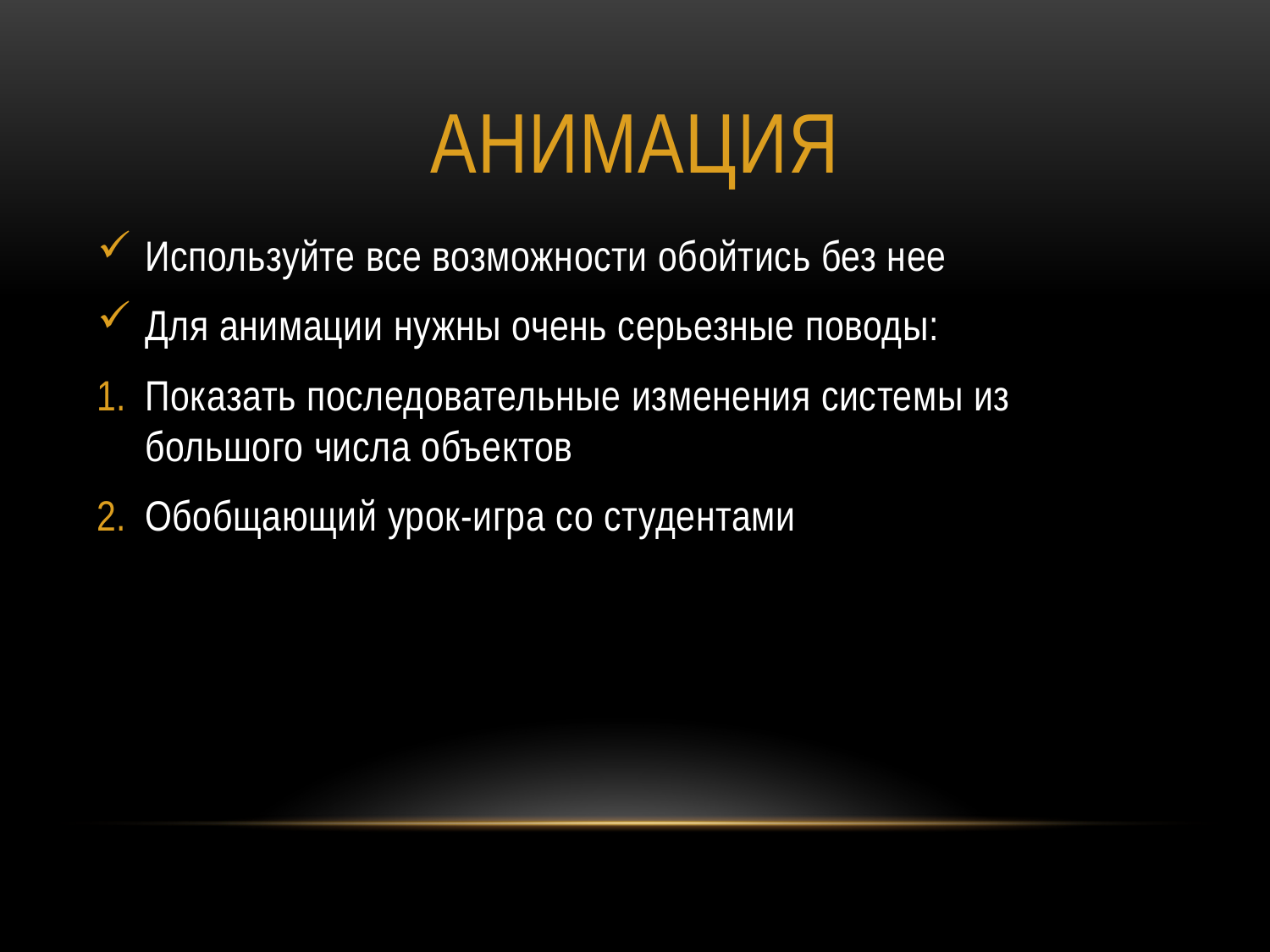

# анимация
Используйте все возможности обойтись без нее
Для анимации нужны очень серьезные поводы:
Показать последовательные изменения системы из большого числа объектов
Обобщающий урок-игра со студентами